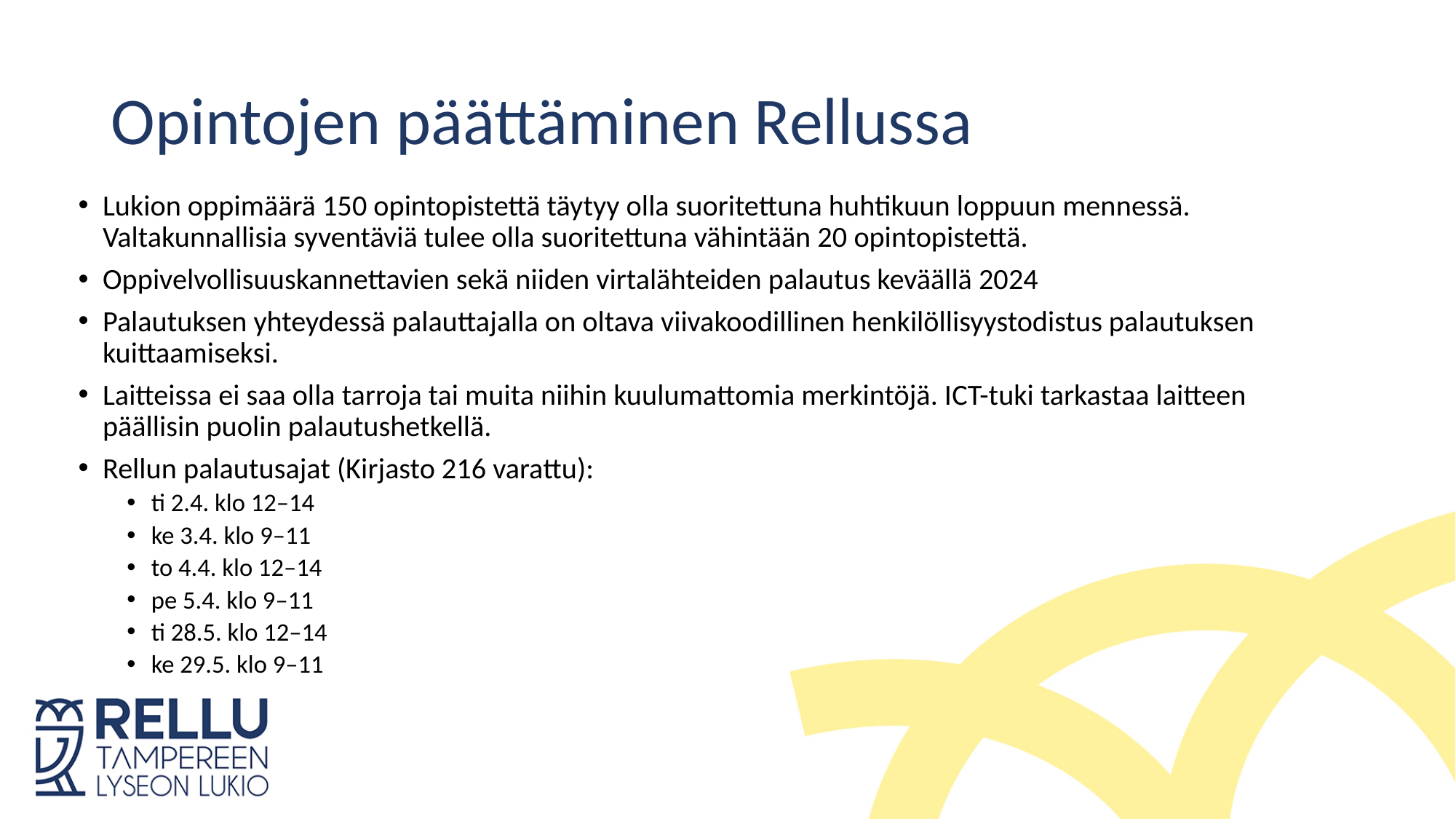

# Opintojen päättäminen Rellussa
Lukion oppimäärä 150 opintopistettä täytyy olla suoritettuna huhtikuun loppuun mennessä. Valtakunnallisia syventäviä tulee olla suoritettuna vähintään 20 opintopistettä.
Oppivelvollisuuskannettavien sekä niiden virtalähteiden palautus keväällä 2024
Palautuksen yhteydessä palauttajalla on oltava viivakoodillinen henkilöllisyystodistus palautuksen kuittaamiseksi.
Laitteissa ei saa olla tarroja tai muita niihin kuulumattomia merkintöjä. ICT-tuki tarkastaa laitteen päällisin puolin palautushetkellä.
Rellun palautusajat (Kirjasto 216 varattu):
ti 2.4. klo 12–14
ke 3.4. klo 9–11
to 4.4. klo 12–14
pe 5.4. klo 9–11
ti 28.5. klo 12–14
ke 29.5. klo 9–11